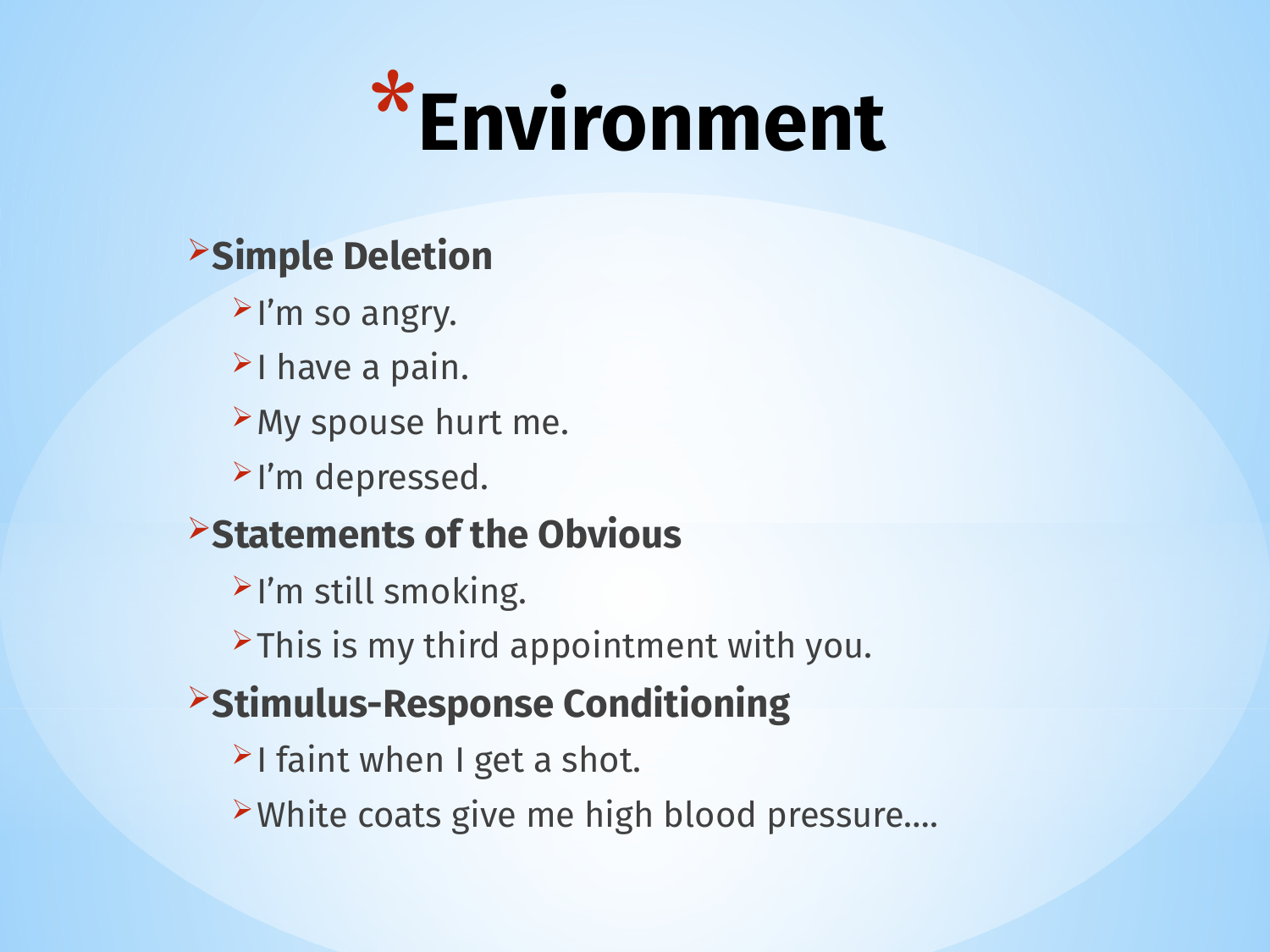

# Environment
Simple Deletion
I’m so angry.
I have a pain.
My spouse hurt me.
I’m depressed.
Statements of the Obvious
I’m still smoking.
This is my third appointment with you.
Stimulus-Response Conditioning
I faint when I get a shot.
White coats give me high blood pressure….